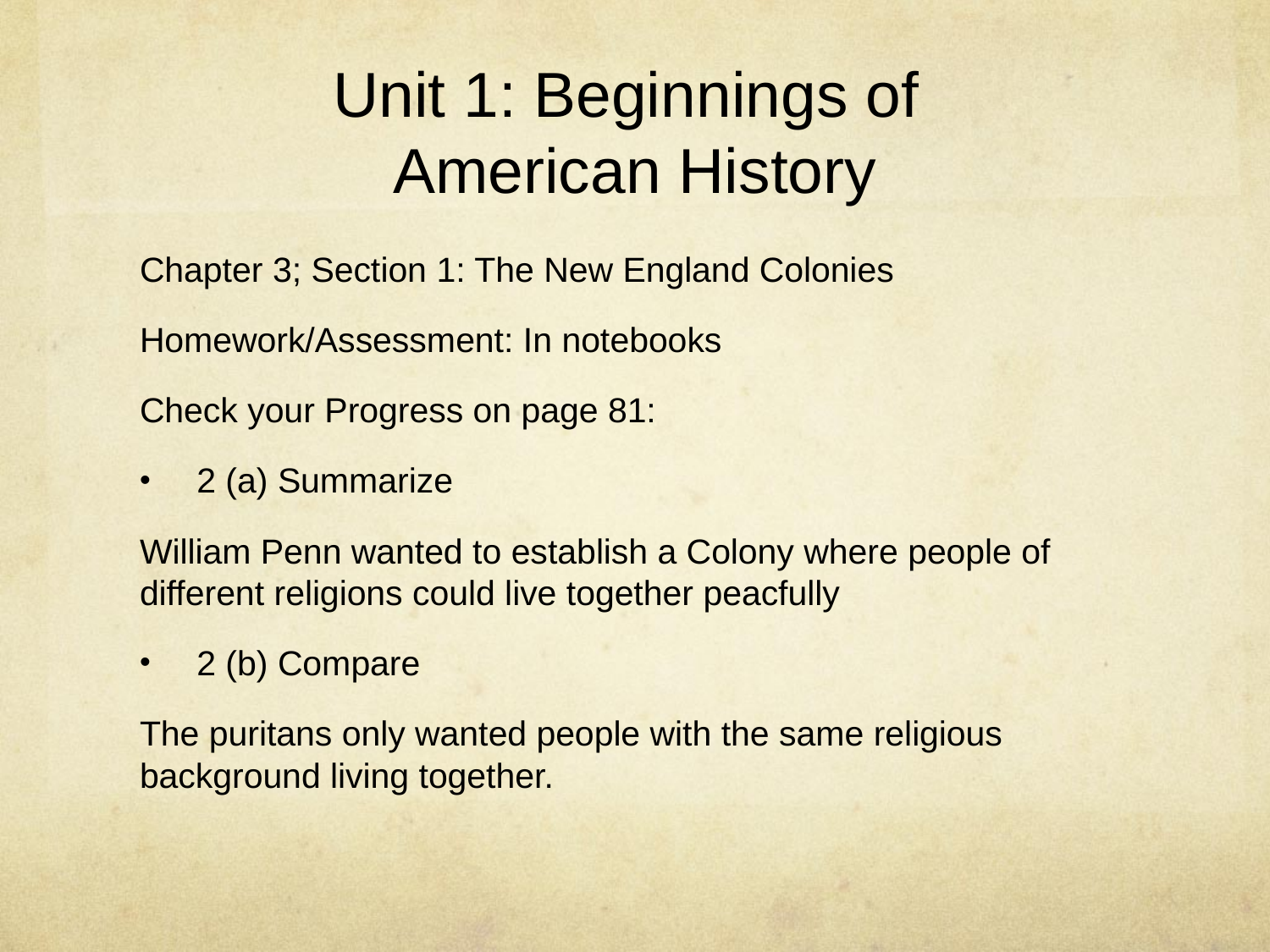

# Unit 1: Beginnings of American History
Chapter 3; Section 1: The New England Colonies
Homework/Assessment: In notebooks
Check your Progress on page 81:
2 (a) Summarize
William Penn wanted to establish a Colony where people of different religions could live together peacfully
2 (b) Compare
The puritans only wanted people with the same religious background living together.